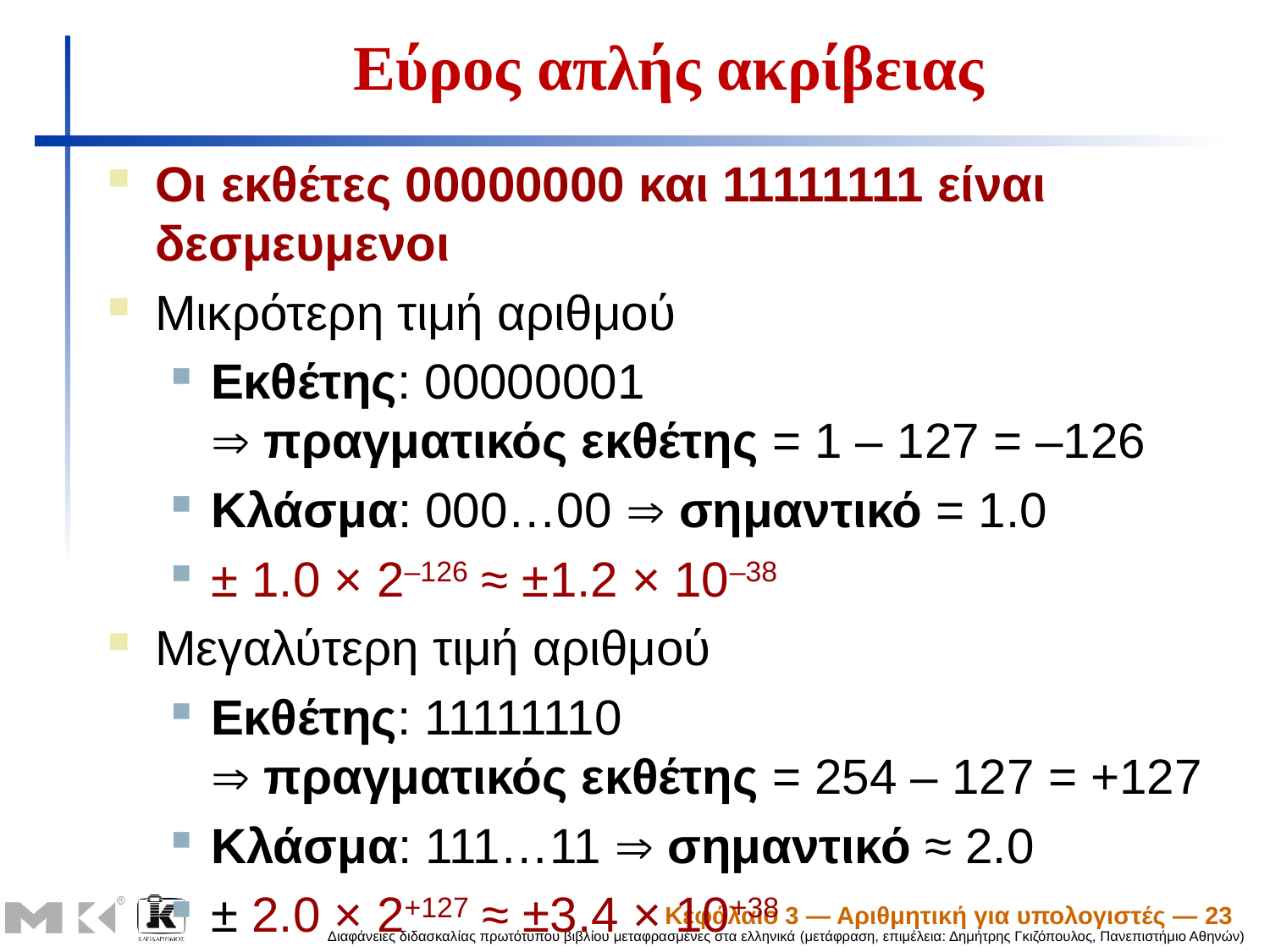

# Εύρος απλής ακρίβειας
Οι εκθέτες 00000000 και 11111111 είναι δεσμευμενοι
Μικρότερη τιμή αριθμού
Εκθέτης: 00000001
⇒ πραγματικός εκθέτης = 1 – 127 = –126
Κλάσμα: 000…00 ⇒ σημαντικό = 1.0
± 1.0 × 2–126 ≈ ±1.2 × 10–38
Μεγαλύτερη τιμή αριθμού
Εκθέτης: 11111110
⇒ πραγματικός εκθέτης = 254 – 127 = +127
Κλάσμα: 111…11 ⇒ σημαντικό ≈ 2.0
± 2.0 × 2+127 ≈ ±3.4 × 10+38
Κεφάλαιο 3 — Αριθμητική για υπολογιστές — 23